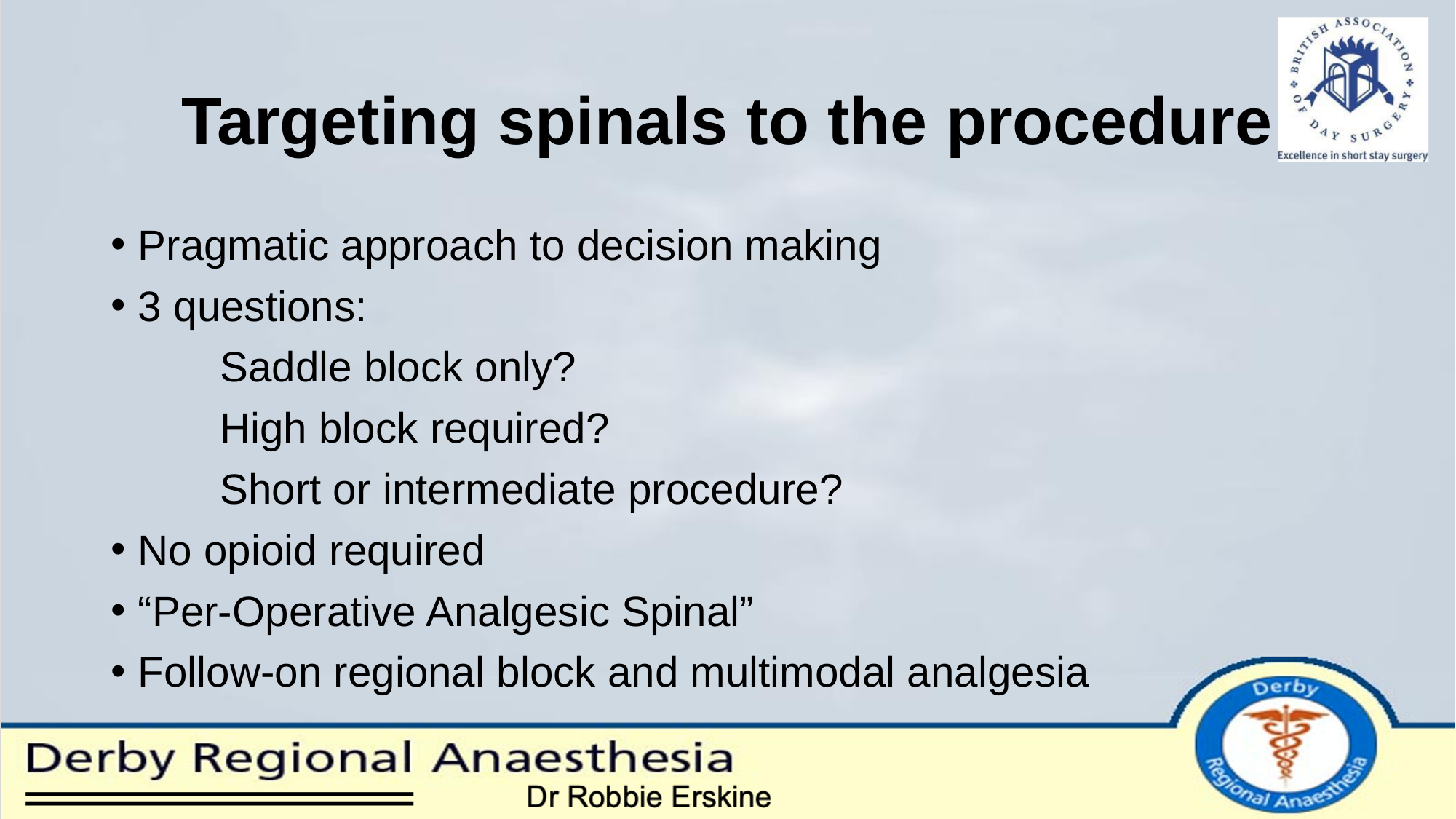

# Targeting spinals to the procedure
Pragmatic approach to decision making
3 questions:
	Saddle block only?
	High block required?
	Short or intermediate procedure?
No opioid required
“Per-Operative Analgesic Spinal”
Follow-on regional block and multimodal analgesia